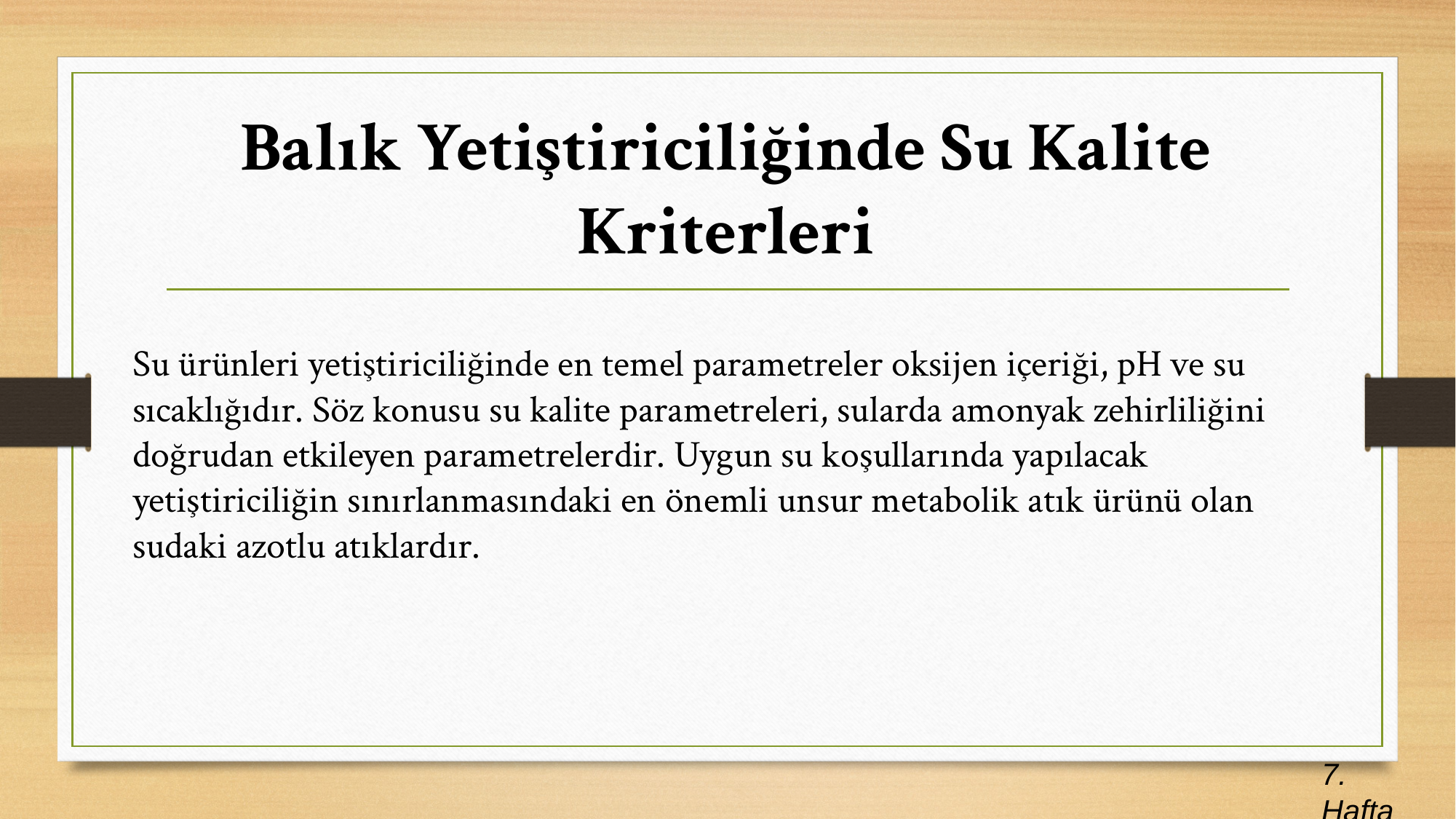

# Balık Yetiştiriciliğinde Su Kalite Kriterleri
Su ürünleri yetiştiriciliğinde en temel parametreler oksijen içeriği, pH ve su sıcaklığıdır. Söz konusu su kalite parametreleri, sularda amonyak zehirliliğini doğrudan etkileyen parametrelerdir. Uygun su koşullarında yapılacak yetiştiriciliğin sınırlanmasındaki en önemli unsur metabolik atık ürünü olan sudaki azotlu atıklardır.
7. Hafta